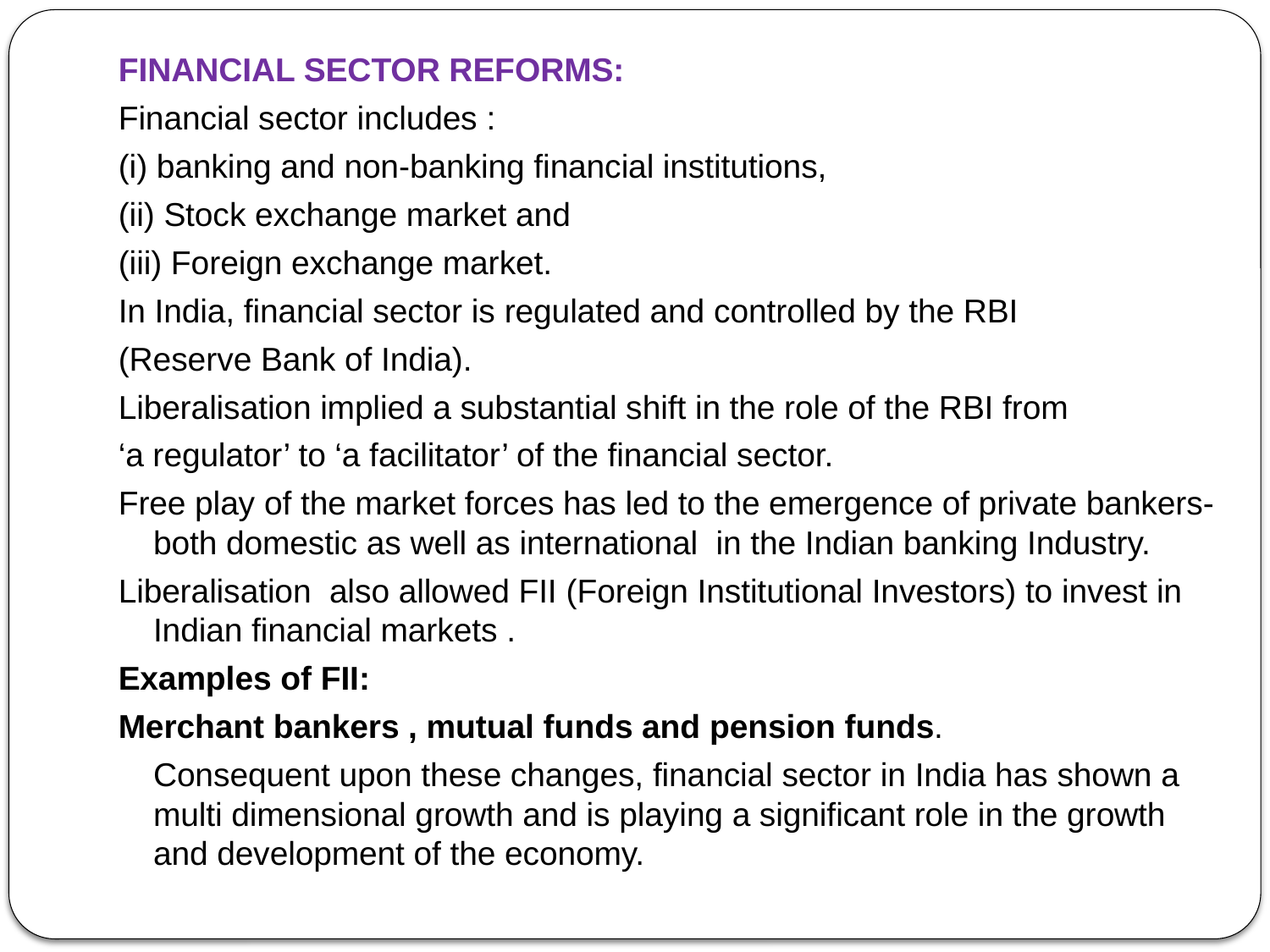

FINANCIAL SECTOR REFORMS:
Financial sector includes :
(i) banking and non-banking financial institutions,
(ii) Stock exchange market and
(iii) Foreign exchange market.
In India, financial sector is regulated and controlled by the RBI
(Reserve Bank of India).
Liberalisation implied a substantial shift in the role of the RBI from
‘a regulator’ to ‘a facilitator’ of the financial sector.
Free play of the market forces has led to the emergence of private bankers- both domestic as well as international  in the Indian banking Industry.
Liberalisation  also allowed FII (Foreign Institutional Investors) to invest in Indian financial markets .
Examples of FII:
Merchant bankers , mutual funds and pension funds.
	Consequent upon these changes, financial sector in India has shown a  multi dimensional growth and is playing a significant role in the growth and development of the economy.